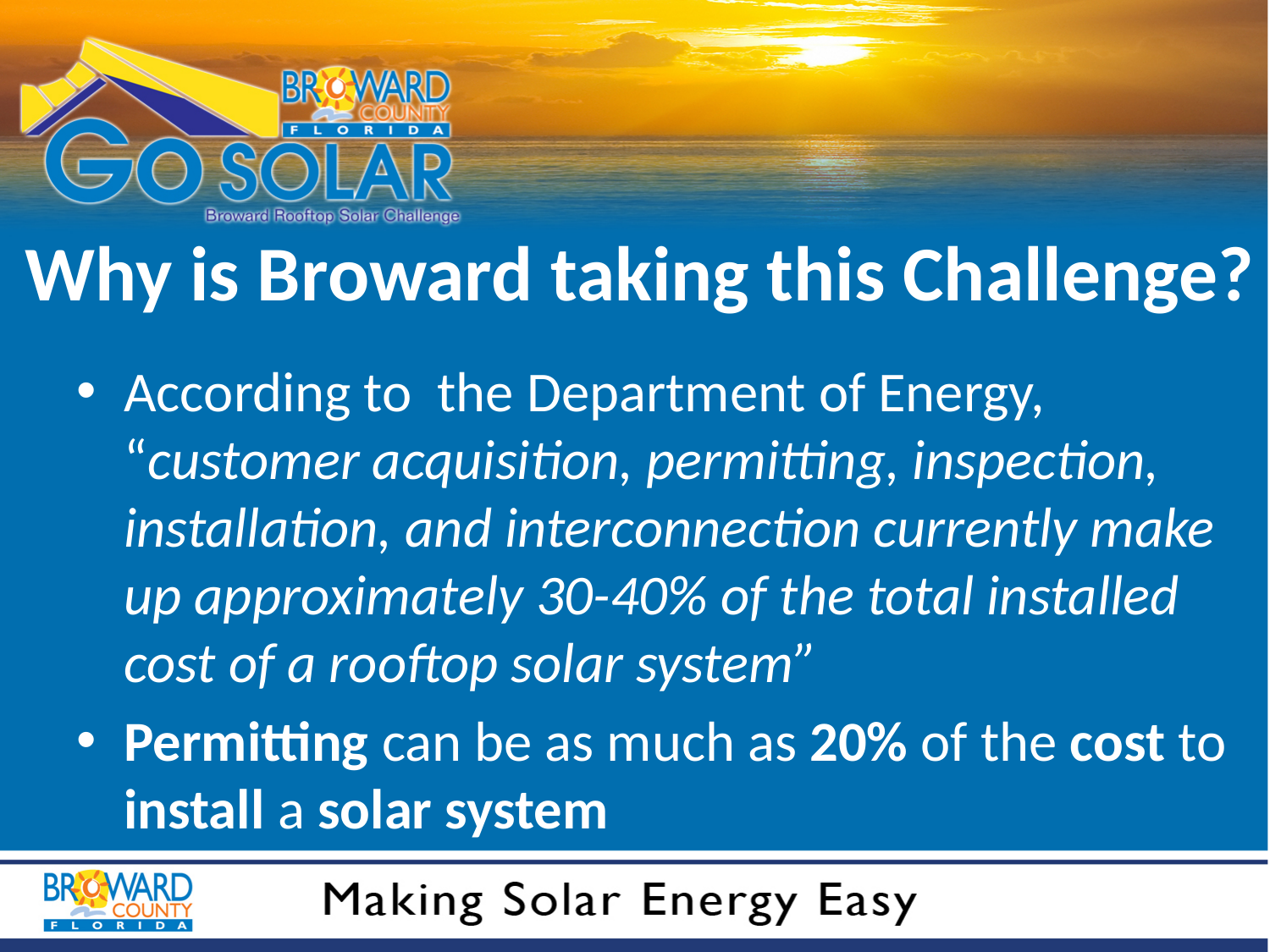

# Why is Broward taking this Challenge?
According to  the Department of Energy, “customer acquisition, permitting, inspection, installation, and interconnection currently make up approximately 30-40% of the total installed cost of a rooftop solar system”
Permitting can be as much as 20% of the cost to install a solar system